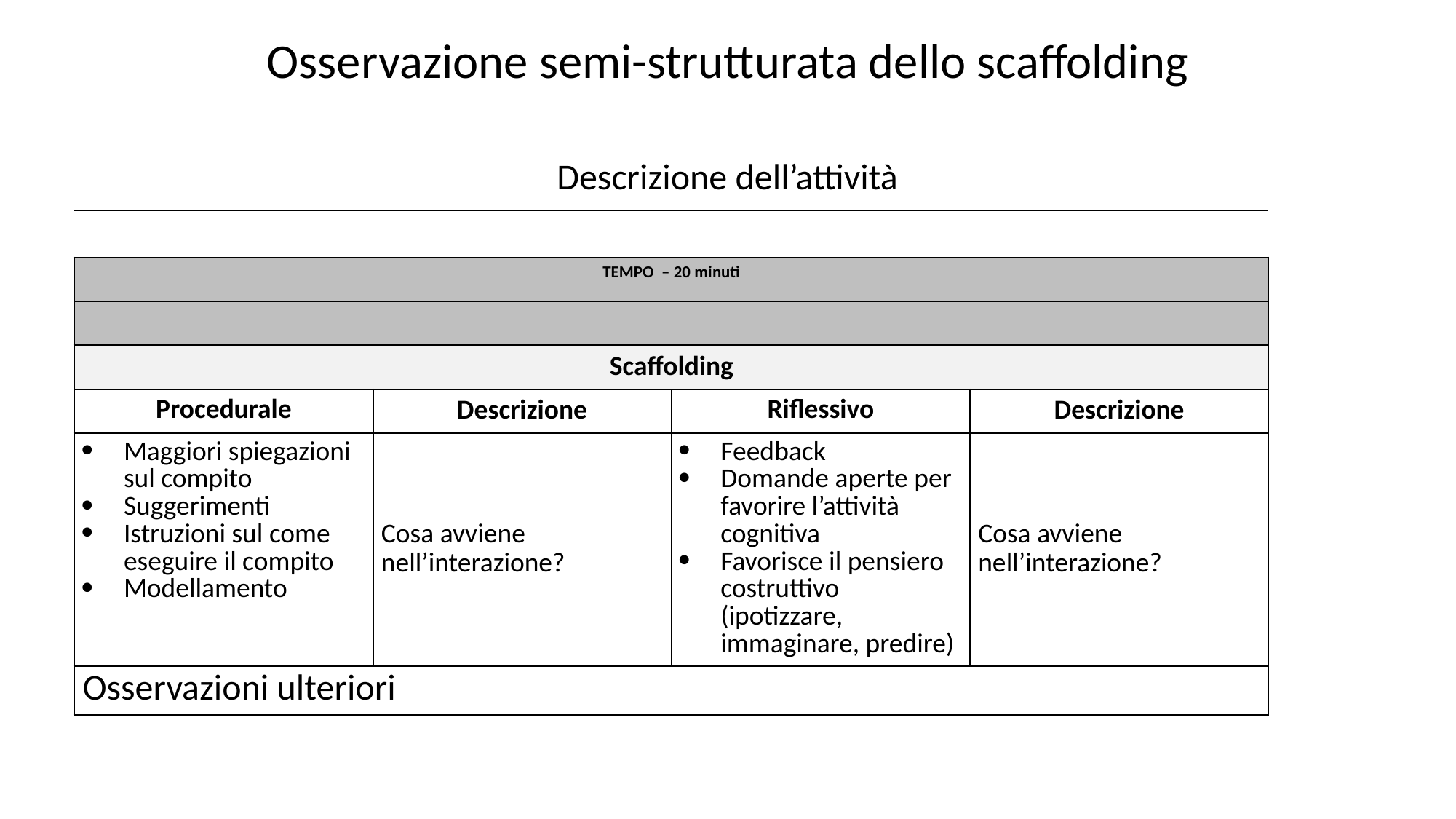

# Osservazione semi-strutturata dello scaffolding

Descrizione dell’attività
|  |  |  |  |
| --- | --- | --- | --- |
| TEMPO – 20 minuti |  |  |  |
|  |  |  |  |
| Scaffolding |  |  |  |
| Procedurale | Descrizione | Riflessivo | Descrizione |
| Maggiori spiegazioni sul compito Suggerimenti Istruzioni sul come eseguire il compito Modellamento | Cosa avviene nell’interazione? | Feedback Domande aperte per favorire l’attività cognitiva Favorisce il pensiero costruttivo (ipotizzare, immaginare, predire) | Cosa avviene nell’interazione? |
| Osservazioni ulteriori |  |  |  |